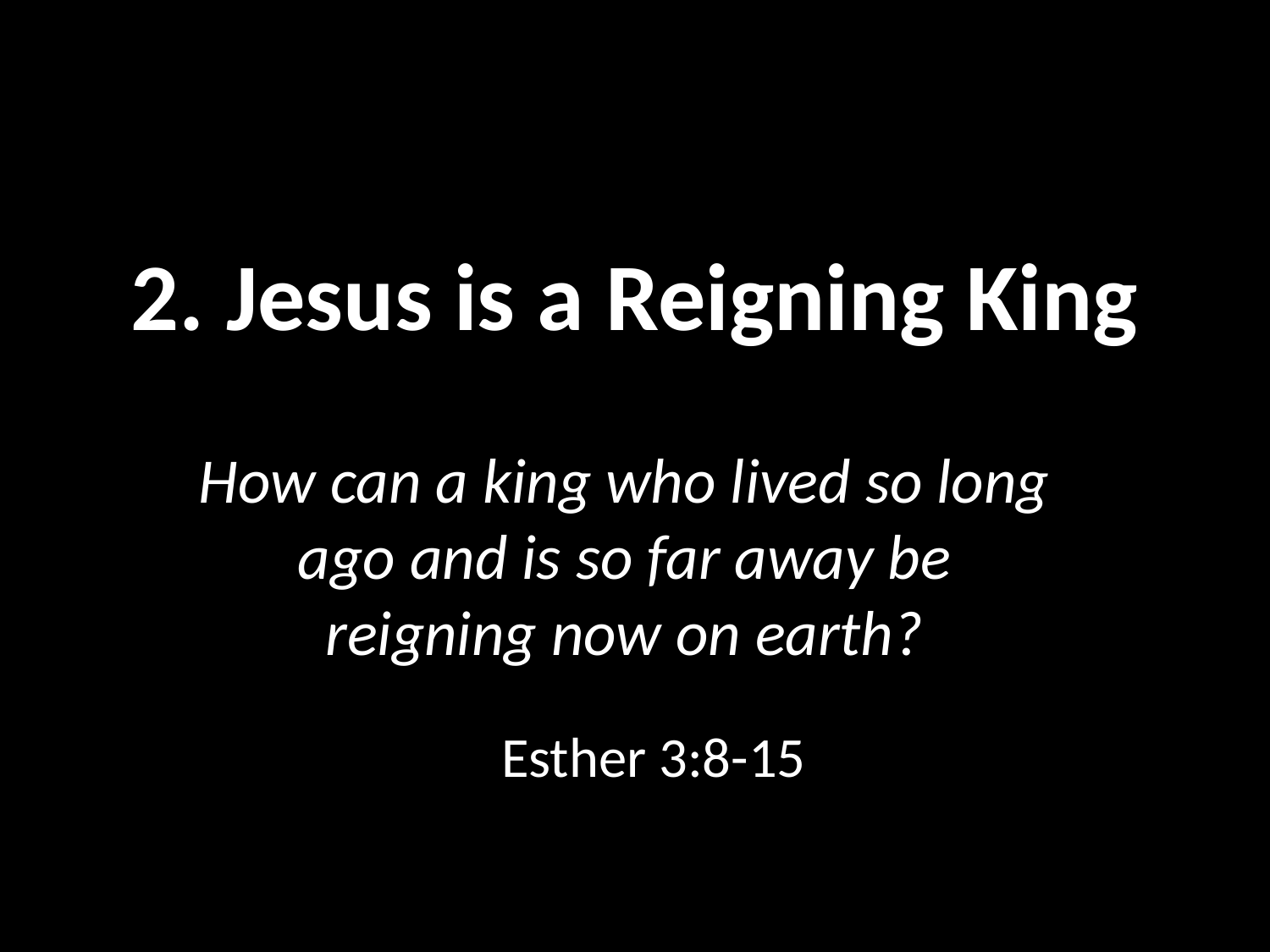

# 2. Jesus is a Reigning King
How can a king who lived so long ago and is so far away be reigning now on earth?
Esther 3:8-15